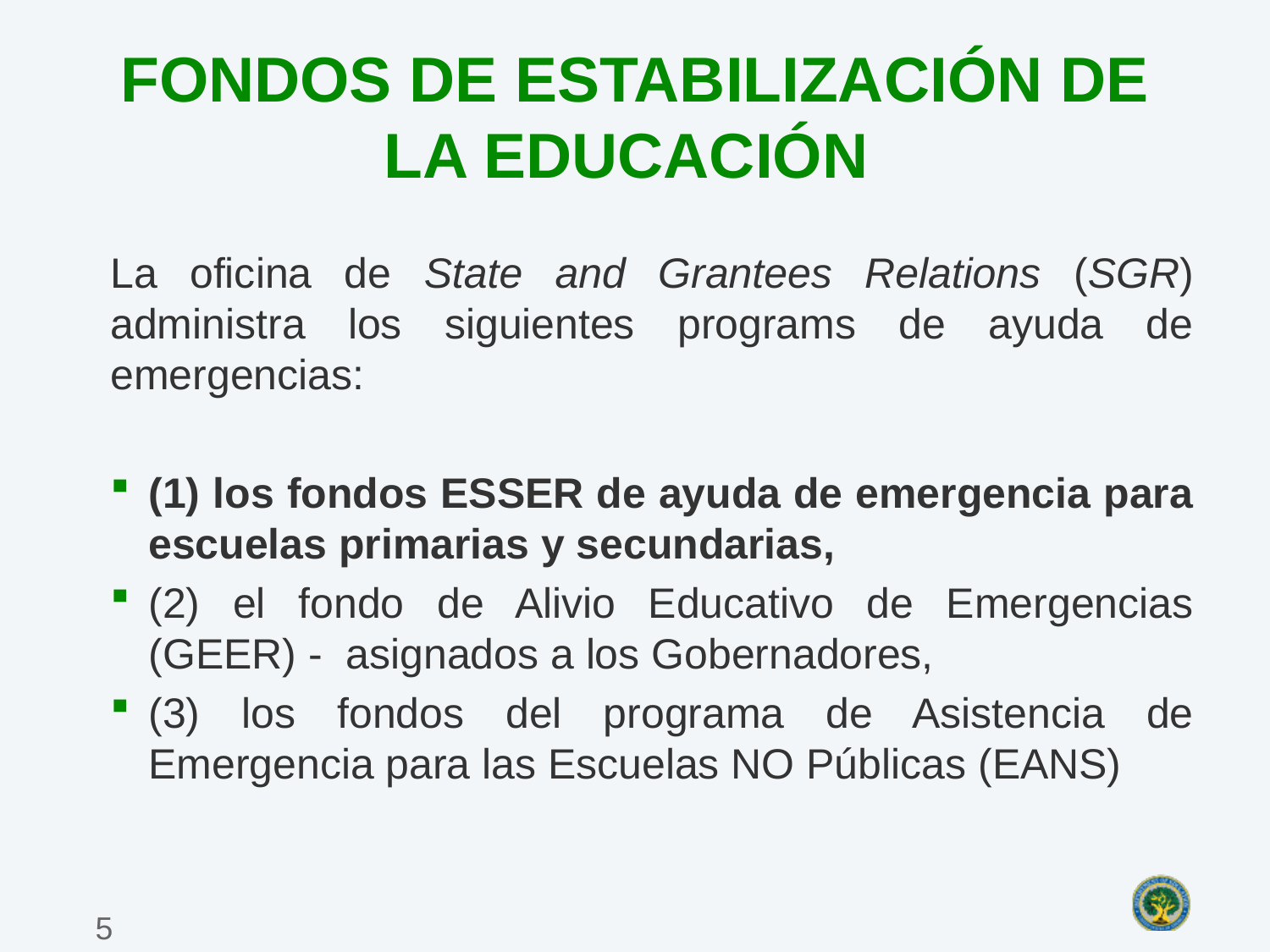

# FONDOS DE ESTABILIZACIÓN DE LA EDUCACIÓN

La oficina de State and Grantees Relations (SGR) administra los siguientes programs de ayuda de emergencias:

(1) los fondos ESSER de ayuda de emergencia para escuelas primarias y secundarias,
(2) el fondo de Alivio Educativo de Emergencias (GEER) -  asignados a los Gobernadores,
(3) los fondos del programa de Asistencia de Emergencia para las Escuelas NO Públicas (EANS)

5